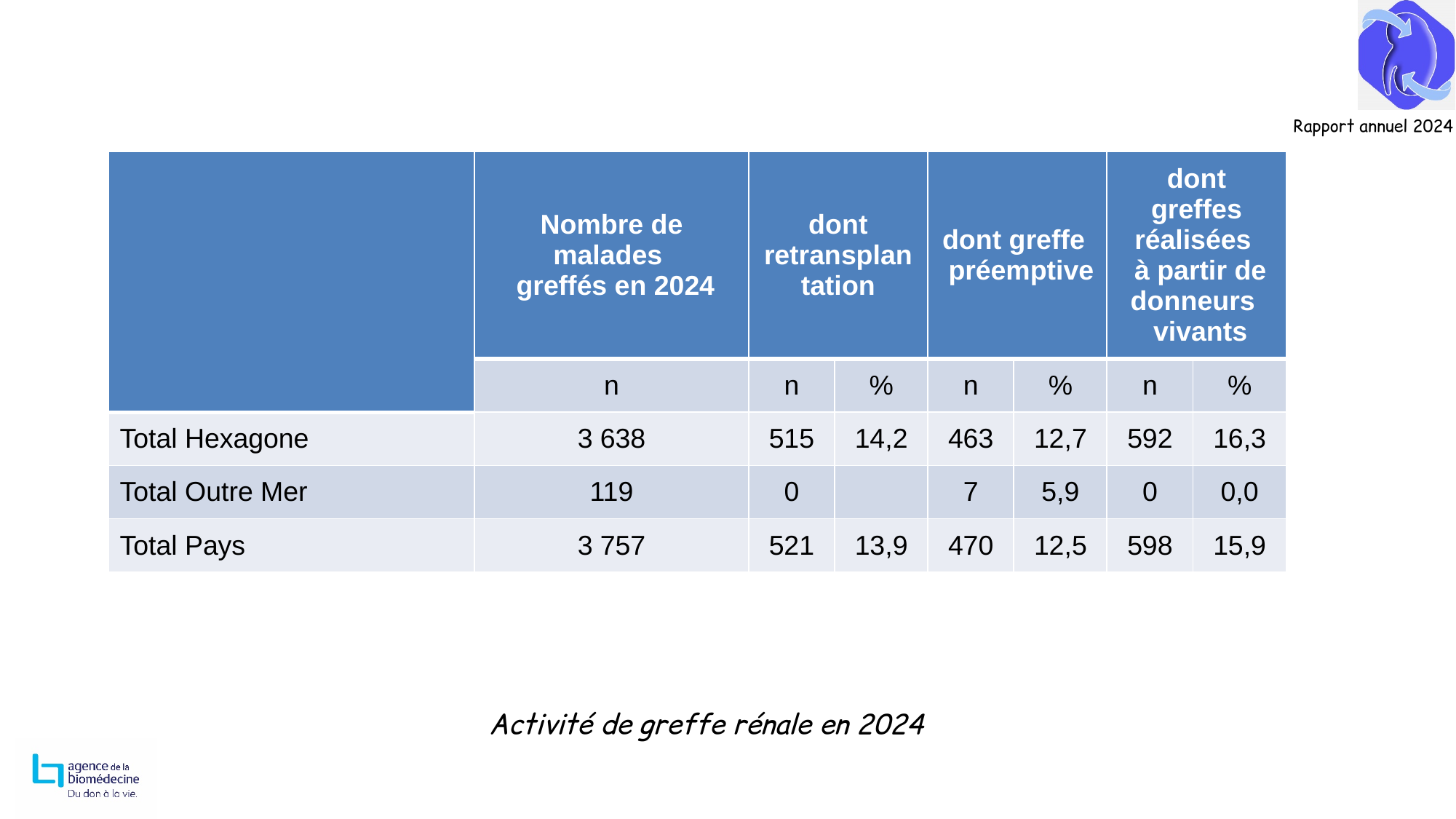

|  | Nombre de malades greffés en 2024 | dont retransplantation |  | dont greffe préemptive |  | dont greffes réalisées à partir de donneurs vivants |  |
| --- | --- | --- | --- | --- | --- | --- | --- |
|  | n | n | % | n | % | n | % |
| Total Hexagone | 3 638 | 515 | 14,2 | 463 | 12,7 | 592 | 16,3 |
| Total Outre Mer | 119 | 0 |  | 7 | 5,9 | 0 | 0,0 |
| Total Pays | 3 757 | 521 | 13,9 | 470 | 12,5 | 598 | 15,9 |
Activité de greffe rénale en 2024